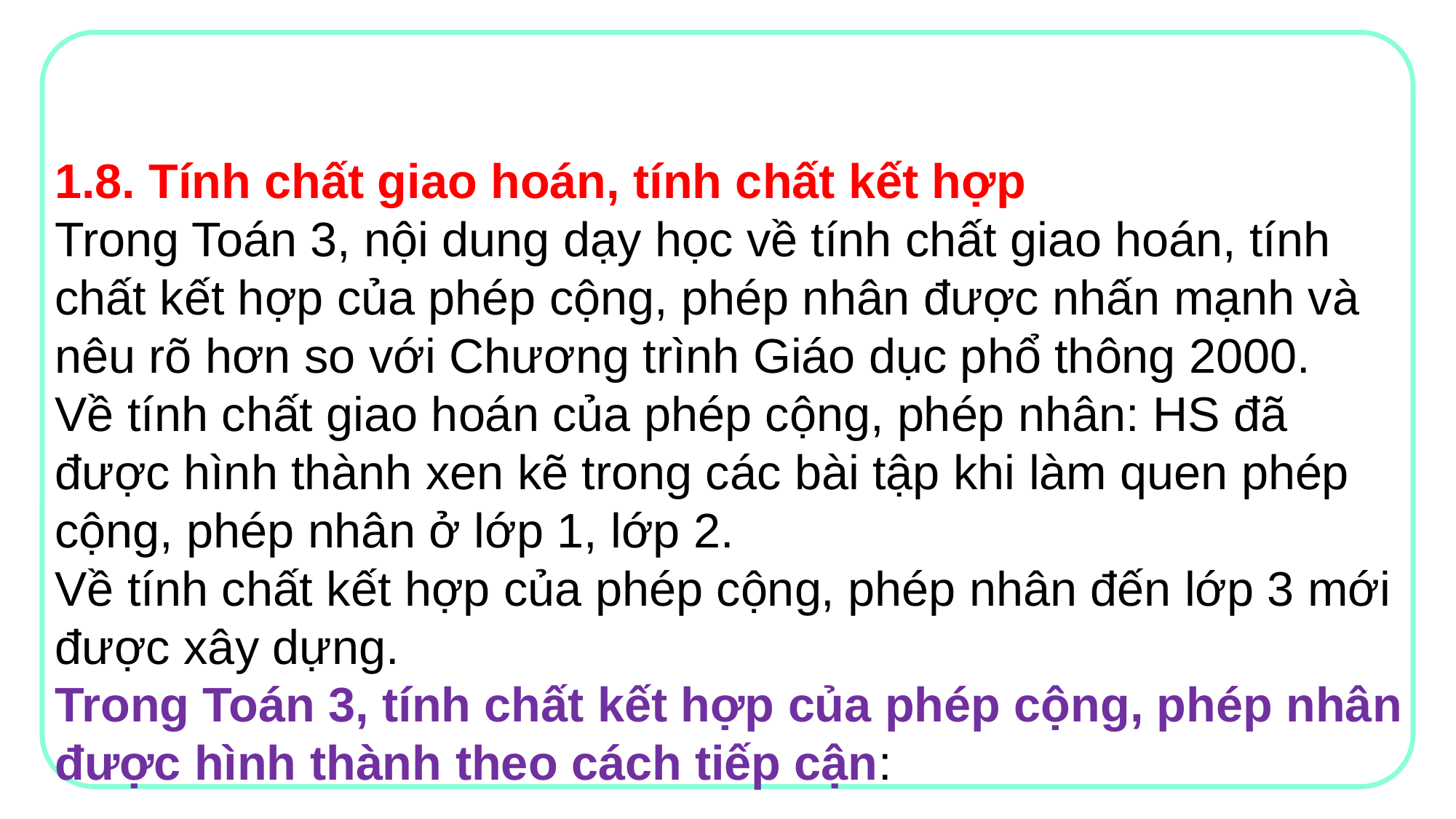

1.8. Tính chất giao hoán, tính chất kết hợp
Trong Toán 3, nội dung dạy học về tính chất giao hoán, tính chất kết hợp của phép cộng, phép nhân được nhấn mạnh và nêu rõ hơn so với Chương trình Giáo dục phổ thông 2000.
Về tính chất giao hoán của phép cộng, phép nhân: HS đã được hình thành xen kẽ trong các bài tập khi làm quen phép cộng, phép nhân ở lớp 1, lớp 2.
Về tính chất kết hợp của phép cộng, phép nhân đến lớp 3 mới được xây dựng.
Trong Toán 3, tính chất kết hợp của phép cộng, phép nhân được hình thành theo cách tiếp cận: